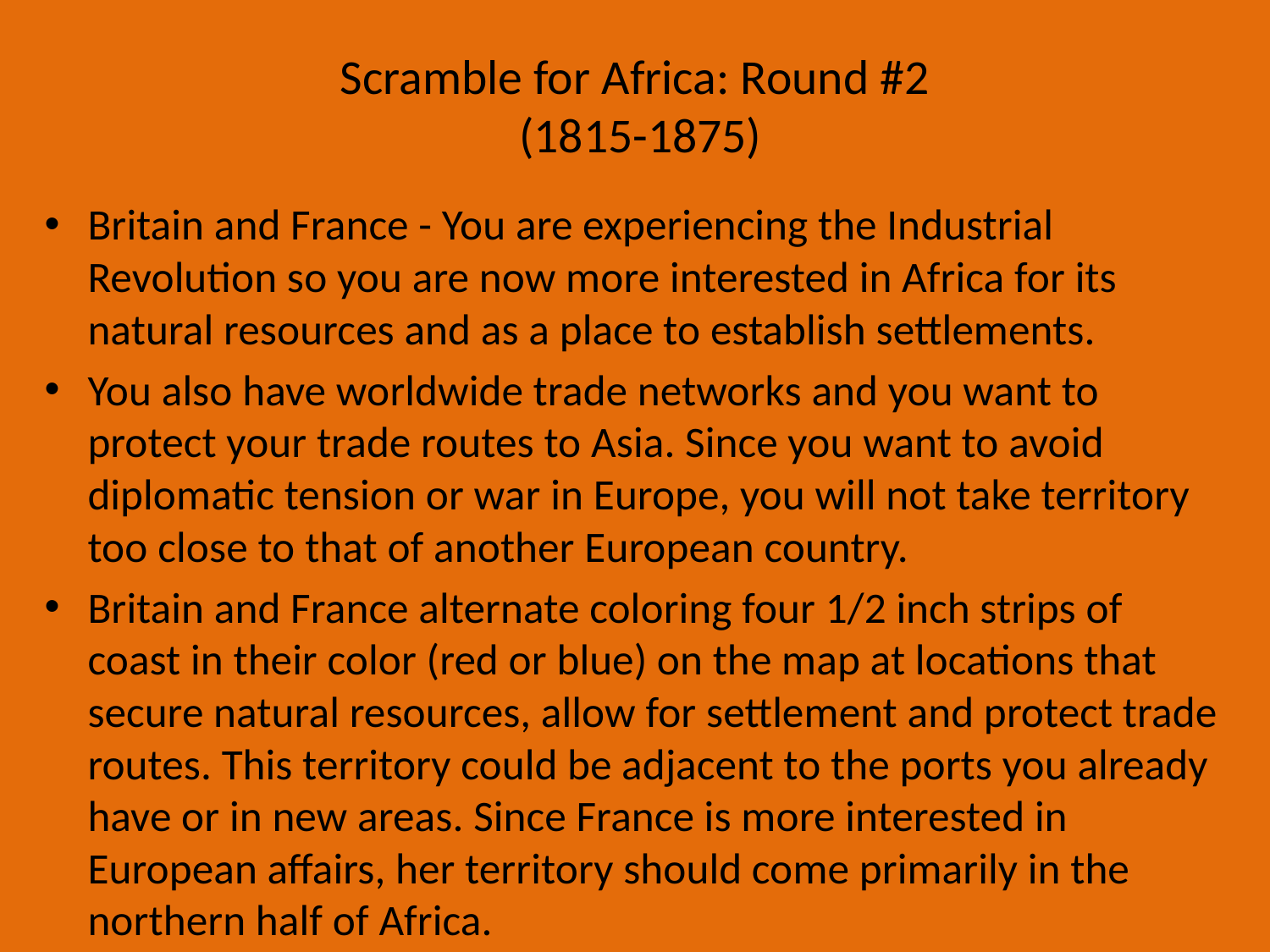

# Scramble for Africa: Round #2 (1815-1875)
Britain and France - You are experiencing the Industrial Revolution so you are now more interested in Africa for its natural resources and as a place to establish settlements.
You also have worldwide trade networks and you want to protect your trade routes to Asia. Since you want to avoid diplomatic tension or war in Europe, you will not take territory too close to that of another European country.
Britain and France alternate coloring four 1/2 inch strips of coast in their color (red or blue) on the map at locations that secure natural resources, allow for settlement and protect trade routes. This territory could be adjacent to the ports you already have or in new areas. Since France is more interested in European affairs, her territory should come primarily in the northern half of Africa.